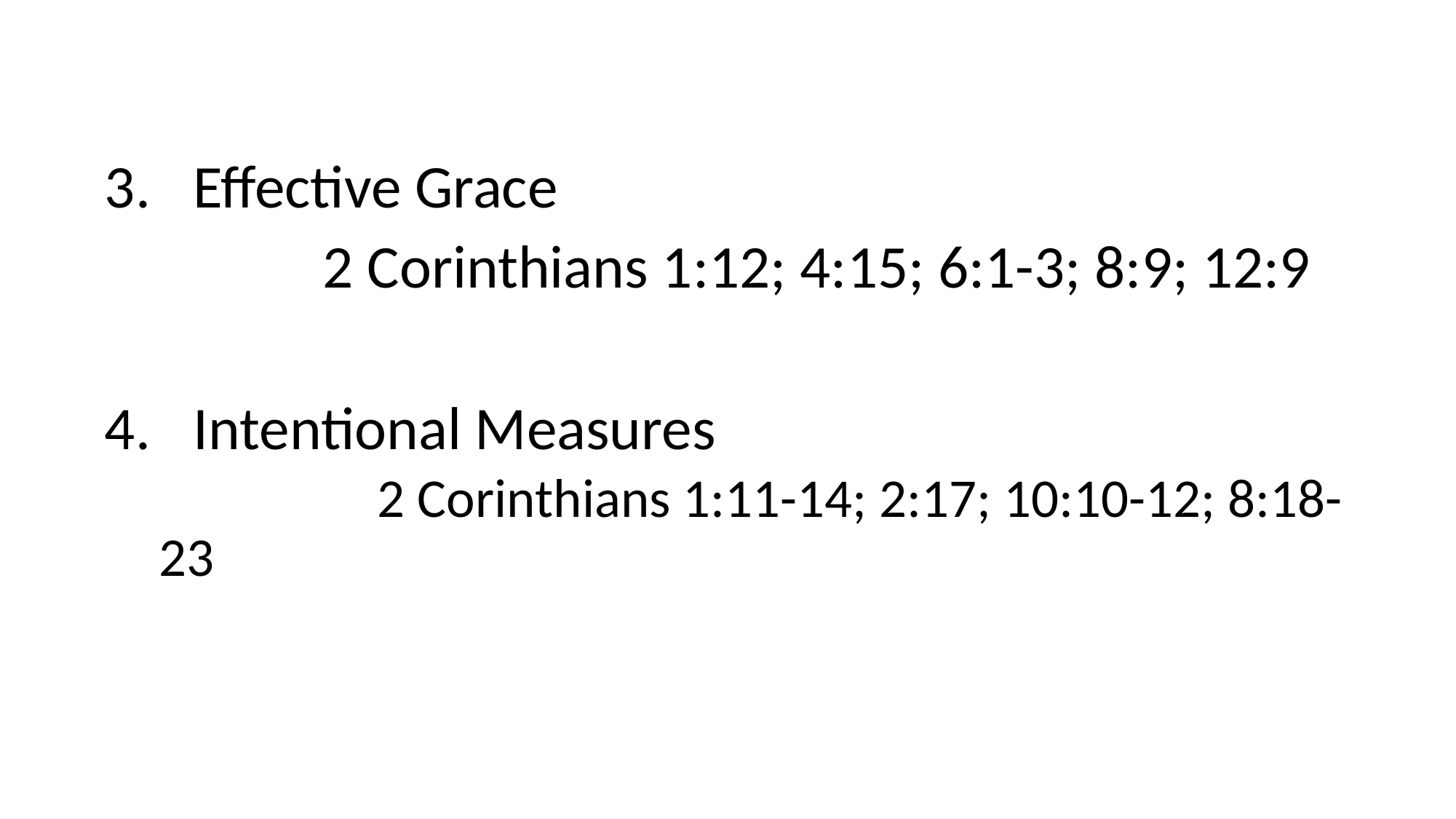

Effective Grace
	 	2 Corinthians 1:12; 4:15; 6:1-3; 8:9; 12:9

Intentional Measures
		2 Corinthians 1:11-14; 2:17; 10:10-12; 8:18-23